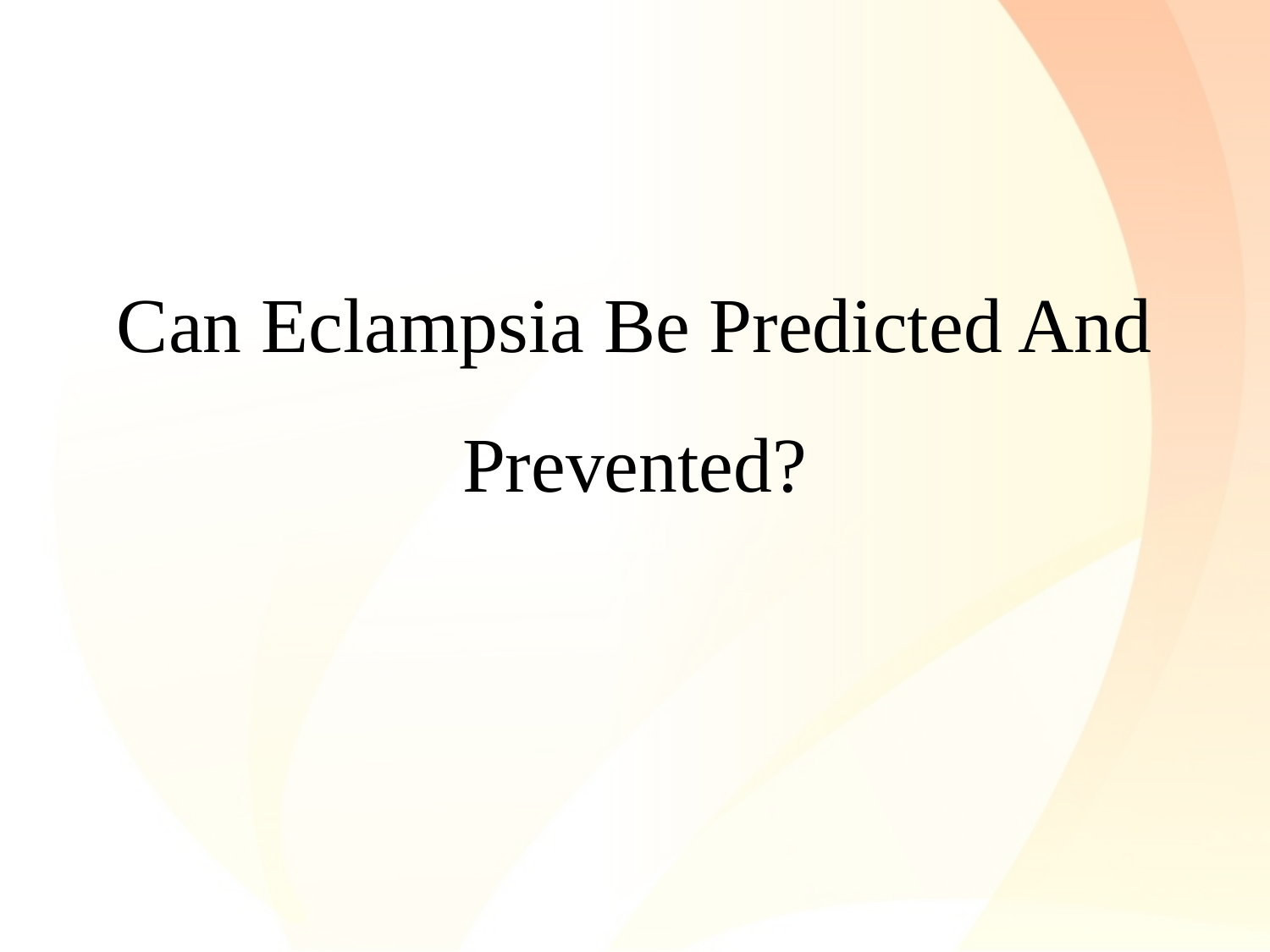

#
Can Eclampsia Be Predicted And Prevented?